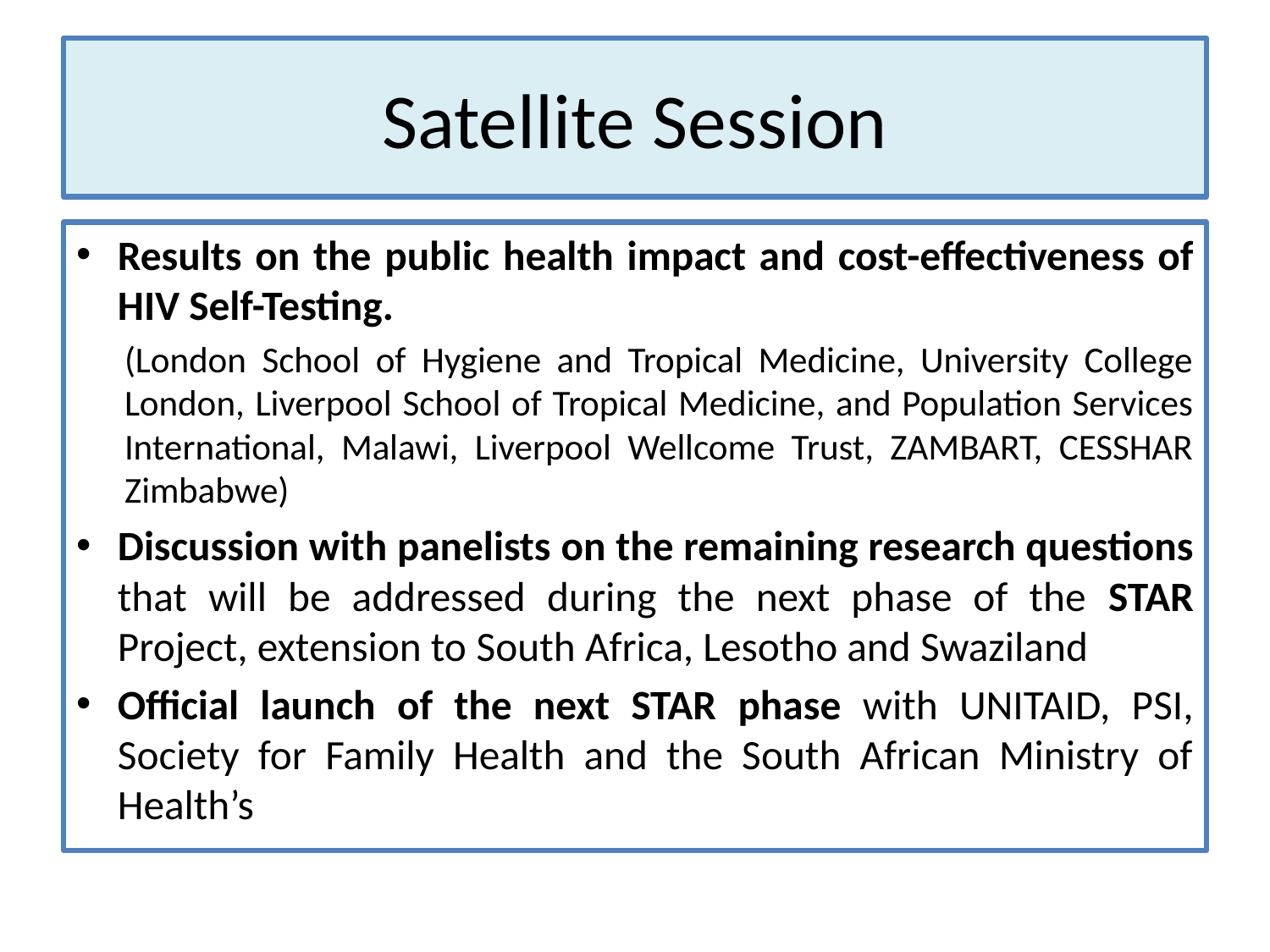

# Satellite Session
Results on the public health impact and cost-effectiveness of HIV Self-Testing.
(London School of Hygiene and Tropical Medicine, University College London, Liverpool School of Tropical Medicine, and Population Services International, Malawi, Liverpool Wellcome Trust, ZAMBART, CESSHAR Zimbabwe)
Discussion with panelists on the remaining research questions that will be addressed during the next phase of the STAR Project, extension to South Africa, Lesotho and Swaziland
Official launch of the next STAR phase with UNITAID, PSI, Society for Family Health and the South African Ministry of Health’s